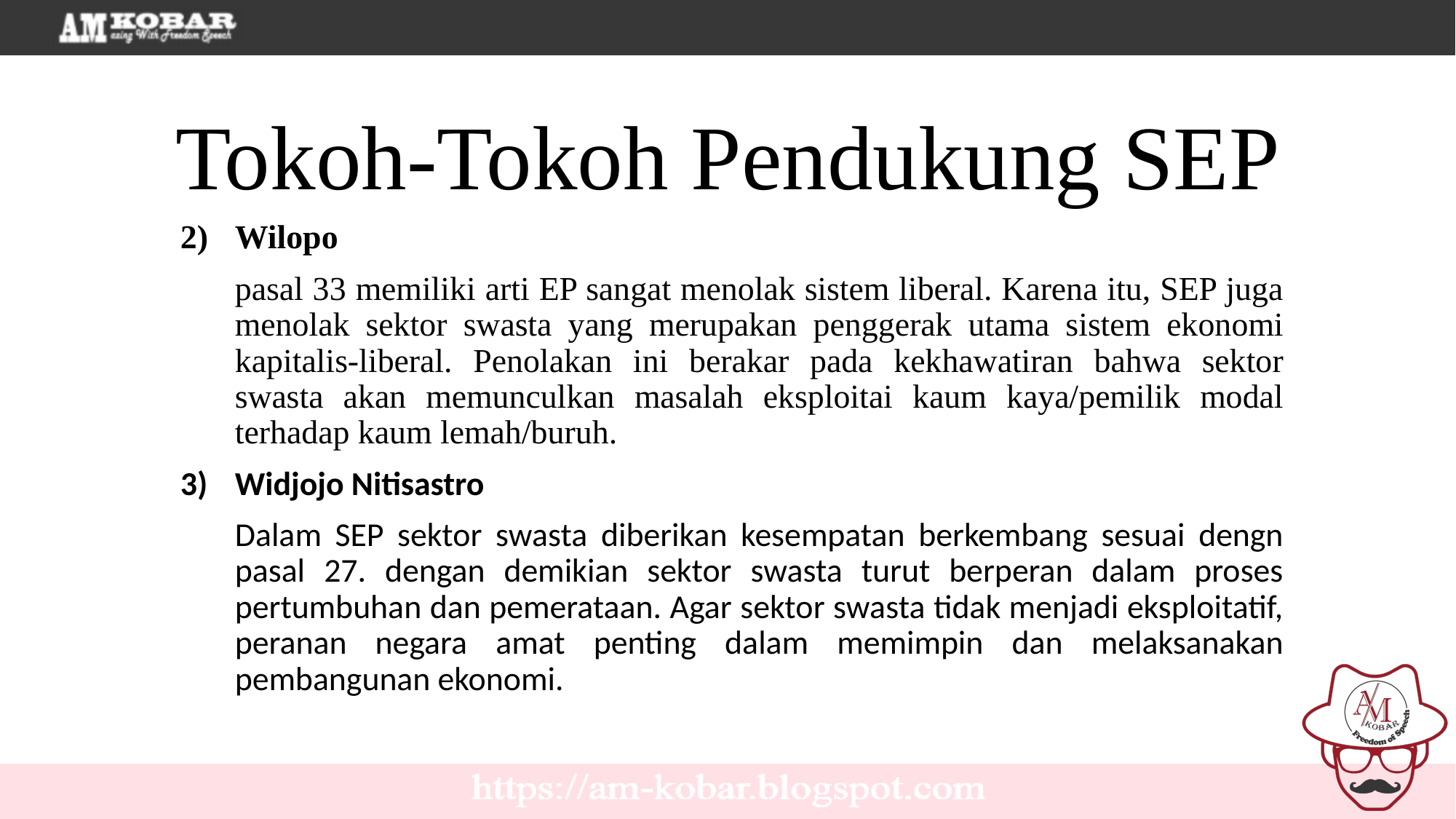

Tokoh-Tokoh Pendukung SEP
Wilopo
pasal 33 memiliki arti EP sangat menolak sistem liberal. Karena itu, SEP juga menolak sektor swasta yang merupakan penggerak utama sistem ekonomi kapitalis-liberal. Penolakan ini berakar pada kekhawatiran bahwa sektor swasta akan memunculkan masalah eksploitai kaum kaya/pemilik modal terhadap kaum lemah/buruh.
Widjojo Nitisastro
Dalam SEP sektor swasta diberikan kesempatan berkembang sesuai dengn pasal 27. dengan demikian sektor swasta turut berperan dalam proses pertumbuhan dan pemerataan. Agar sektor swasta tidak menjadi eksploitatif, peranan negara amat penting dalam memimpin dan melaksanakan pembangunan ekonomi.